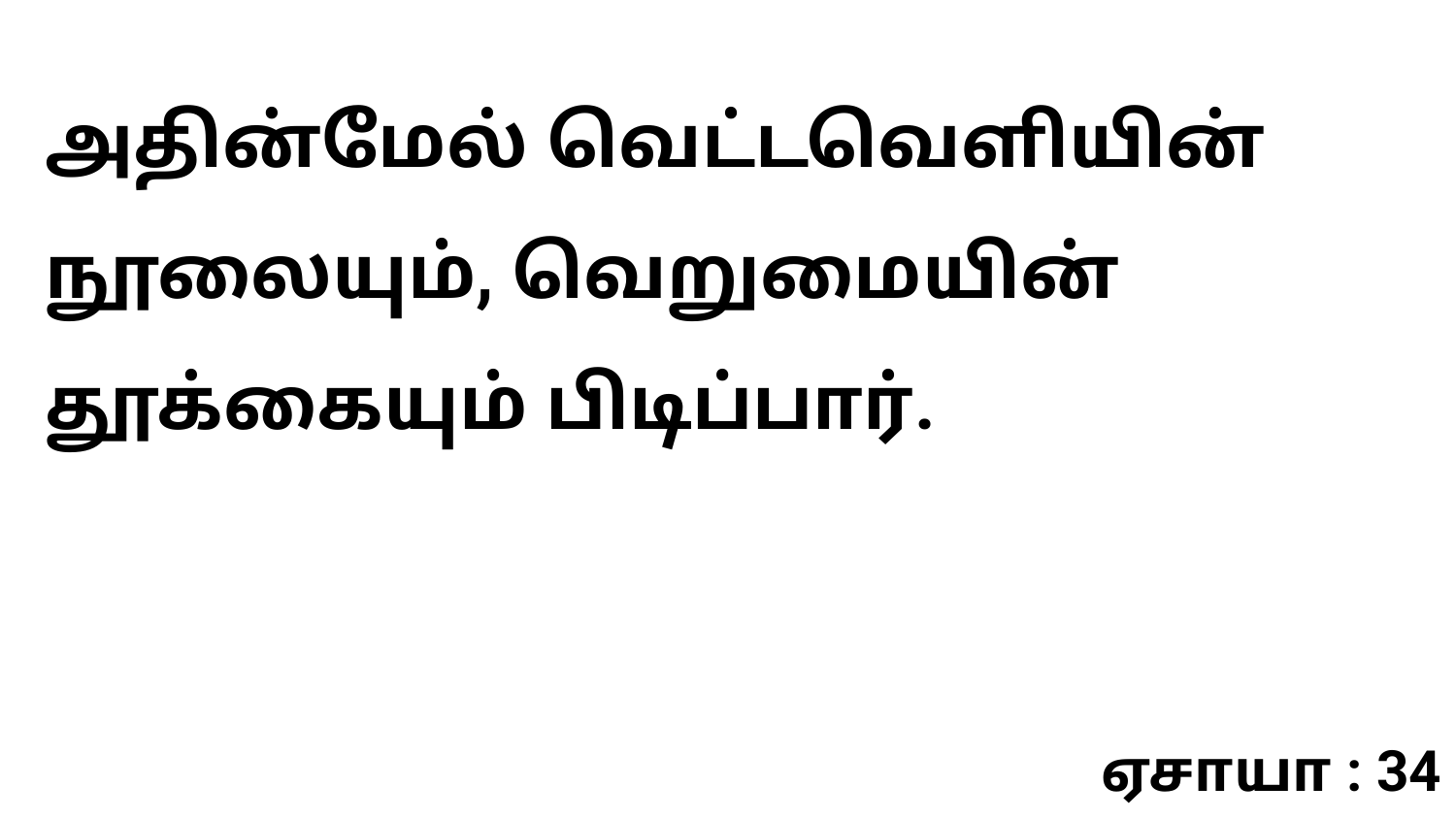

அதின்மேல் வெட்டவெளியின் நூலையும், வெறுமையின் தூக்கையும் பிடிப்பார்.
ஏசாயா : 34